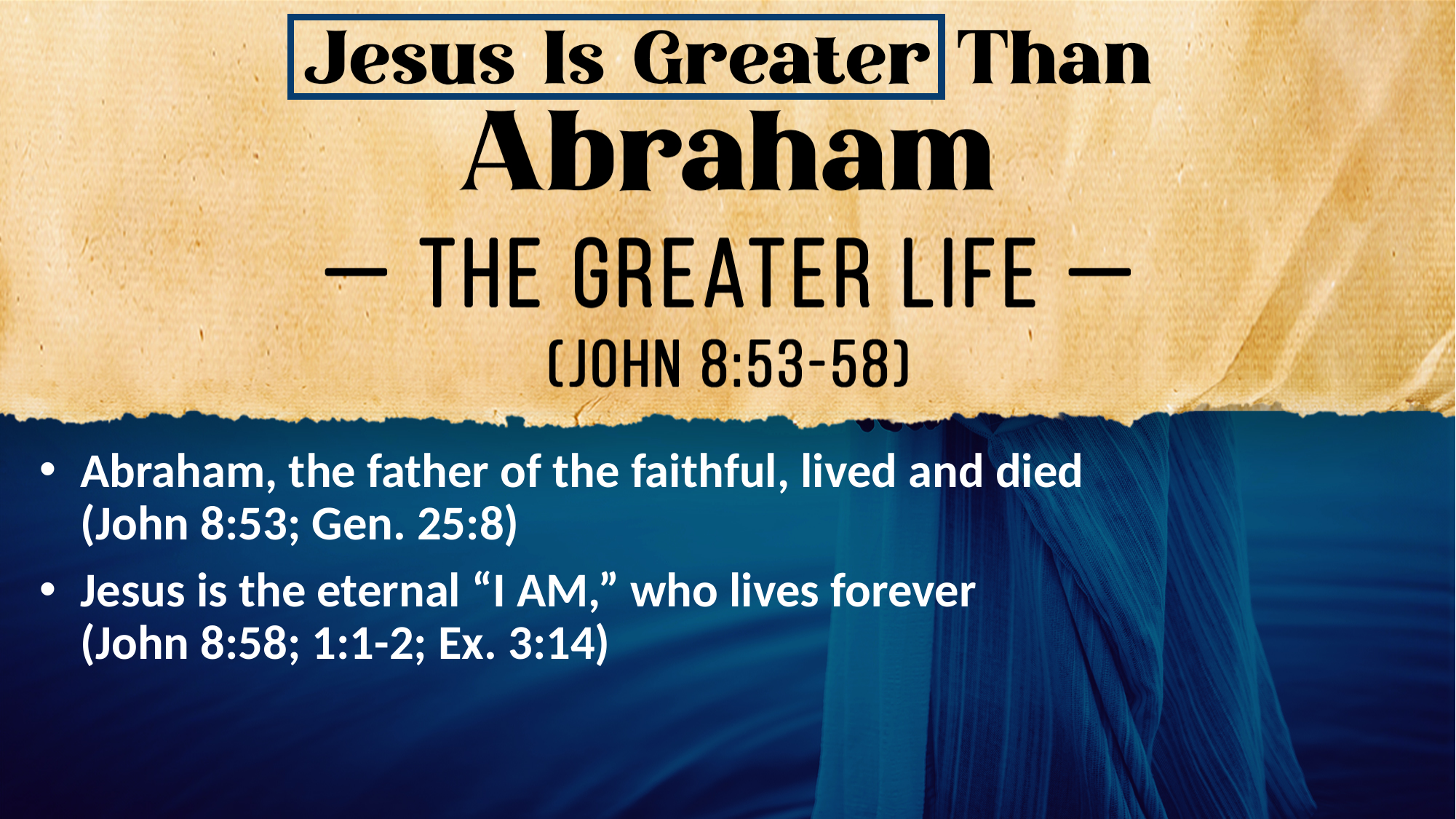

Abraham, the father of the faithful, lived and died
(John 8:53; Gen. 25:8)
Jesus is the eternal “I AM,” who lives forever
(John 8:58; 1:1-2; Ex. 3:14)